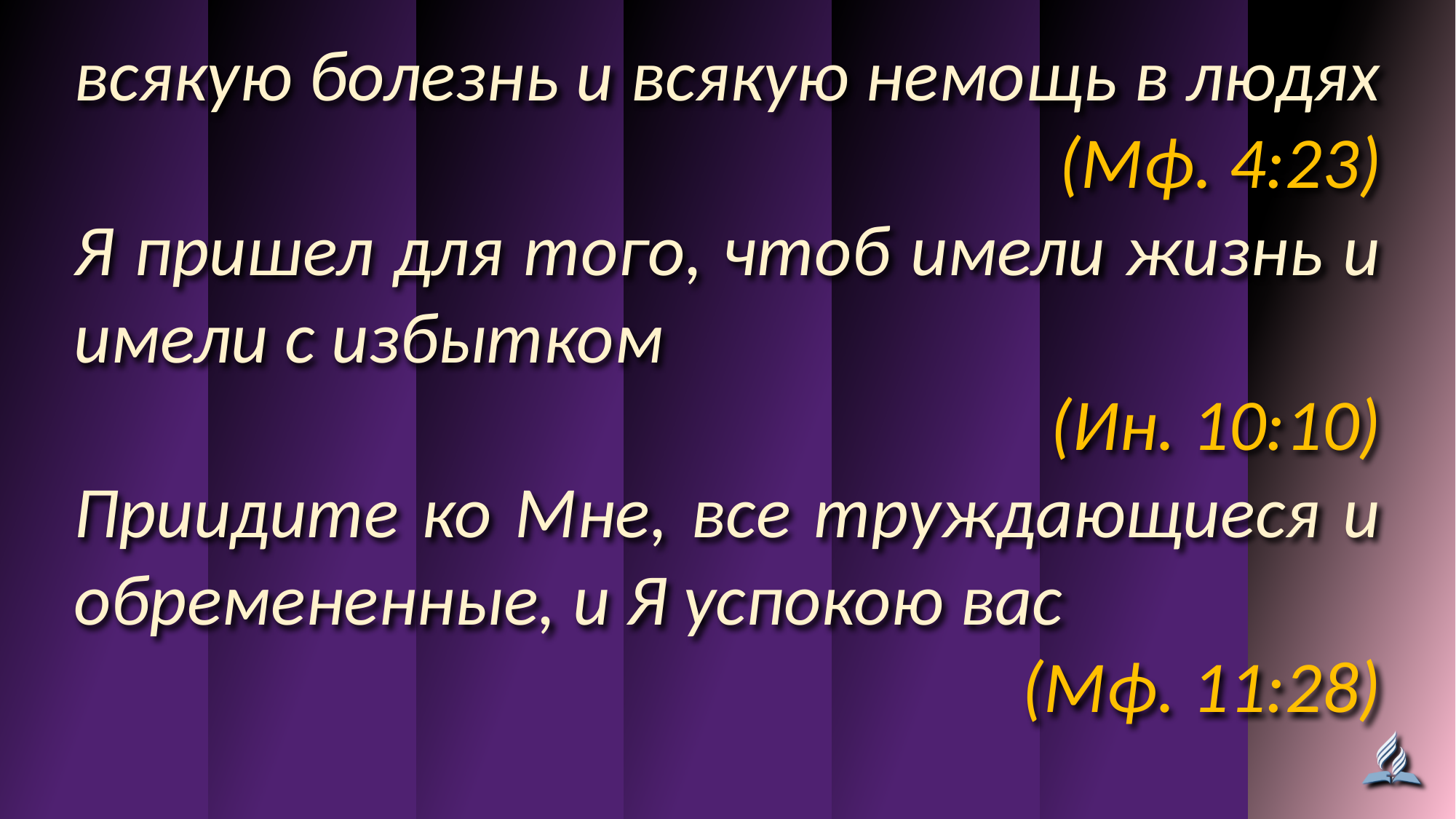

всякую болезнь и всякую немощь в людях
(Мф. 4:23)
Я пришел для того, чтоб имели жизнь и имели с избытком
(Ин. 10:10)
Приидите ко Мне, все труждающиеся и обремененные, и Я успокою вас
(Мф. 11:28)